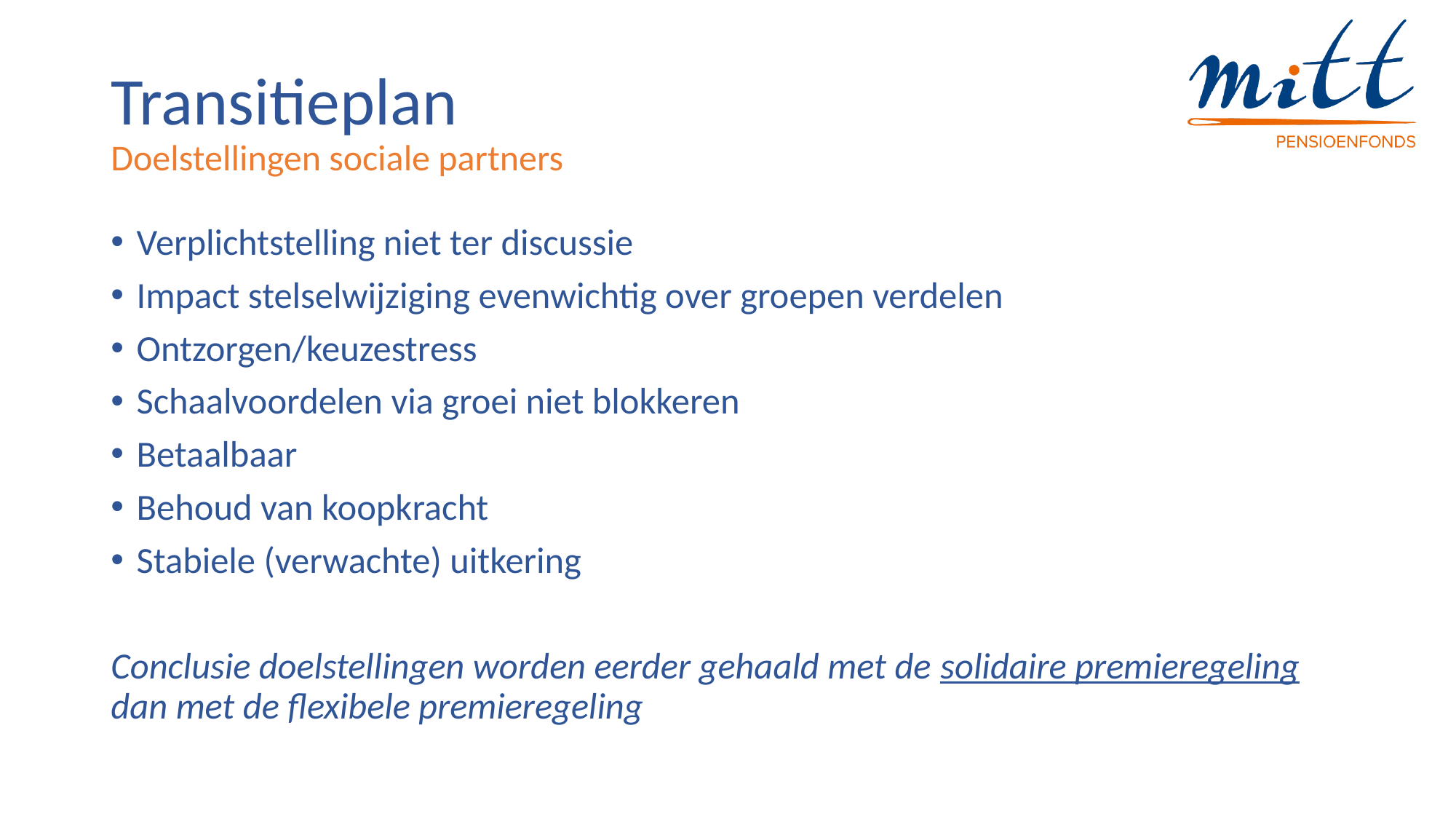

# Transitieplan Doelstellingen sociale partners
Verplichtstelling niet ter discussie
Impact stelselwijziging evenwichtig over groepen verdelen
Ontzorgen/keuzestress
Schaalvoordelen via groei niet blokkeren
Betaalbaar
Behoud van koopkracht
Stabiele (verwachte) uitkering

Conclusie doelstellingen worden eerder gehaald met de solidaire premieregeling dan met de flexibele premieregeling